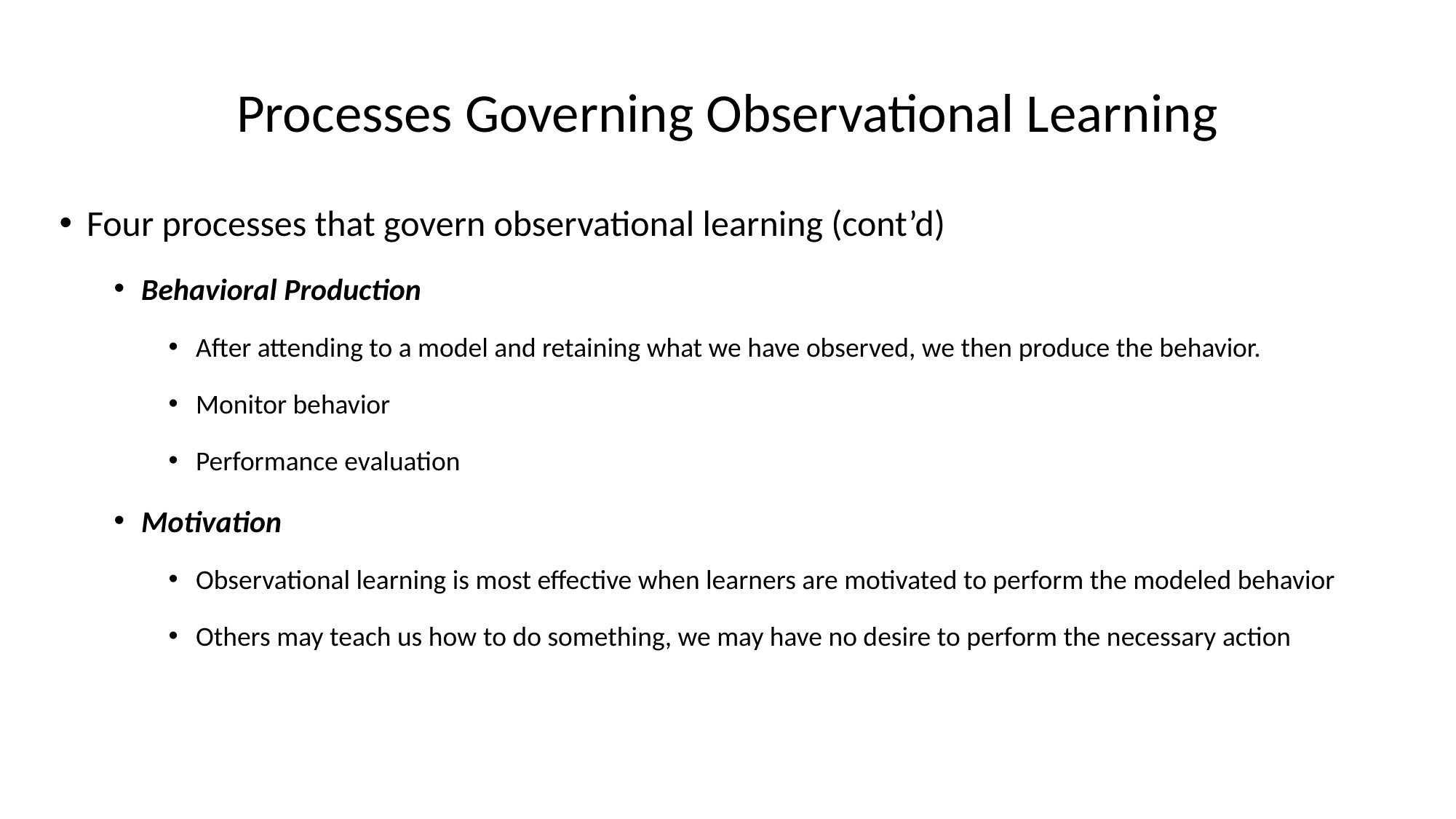

# Processes Governing Observational Learning
Four processes that govern observational learning (cont’d)
Behavioral Production
After attending to a model and retaining what we have observed, we then produce the behavior.
Monitor behavior
Performance evaluation
Motivation
Observational learning is most effective when learners are motivated to perform the modeled behavior
Others may teach us how to do something, we may have no desire to perform the necessary action